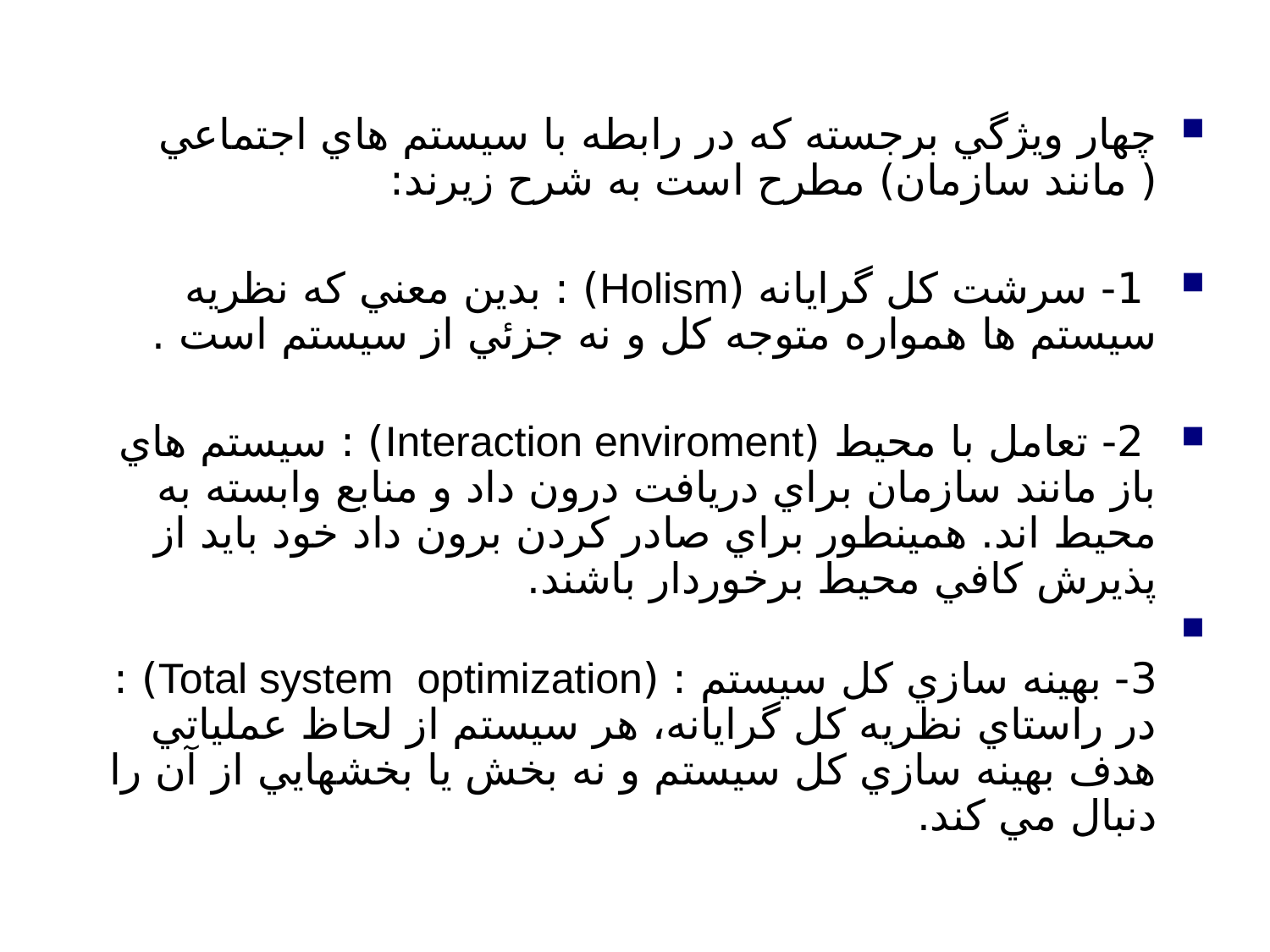

#
چهار ويژگي برجسته كه در رابطه با سيستم هاي اجتماعي ( مانند سازمان) مطرح است به شرح زيرند:

 1- سرشت كل گرايانه (Holism) : بدين معني كه نظريه سيستم ها همواره متوجه كل و نه جزئي از سيستم است .

 2- تعامل با محيط (Interaction enviroment) : سيستم هاي باز مانند سازمان براي دريافت درون داد و منابع وابسته به محيط اند. همينطور براي صادر كردن برون داد خود بايد از پذيرش كافي محيط برخوردار باشند.
3- بهينه سازي كل سيستم : (Total system  optimization) : در راستاي نظريه كل گرايانه، هر سيستم از لحاظ عملياتي هدف بهينه سازي كل سيستم و نه بخش يا بخشهايي از آن را دنبال مي كند.